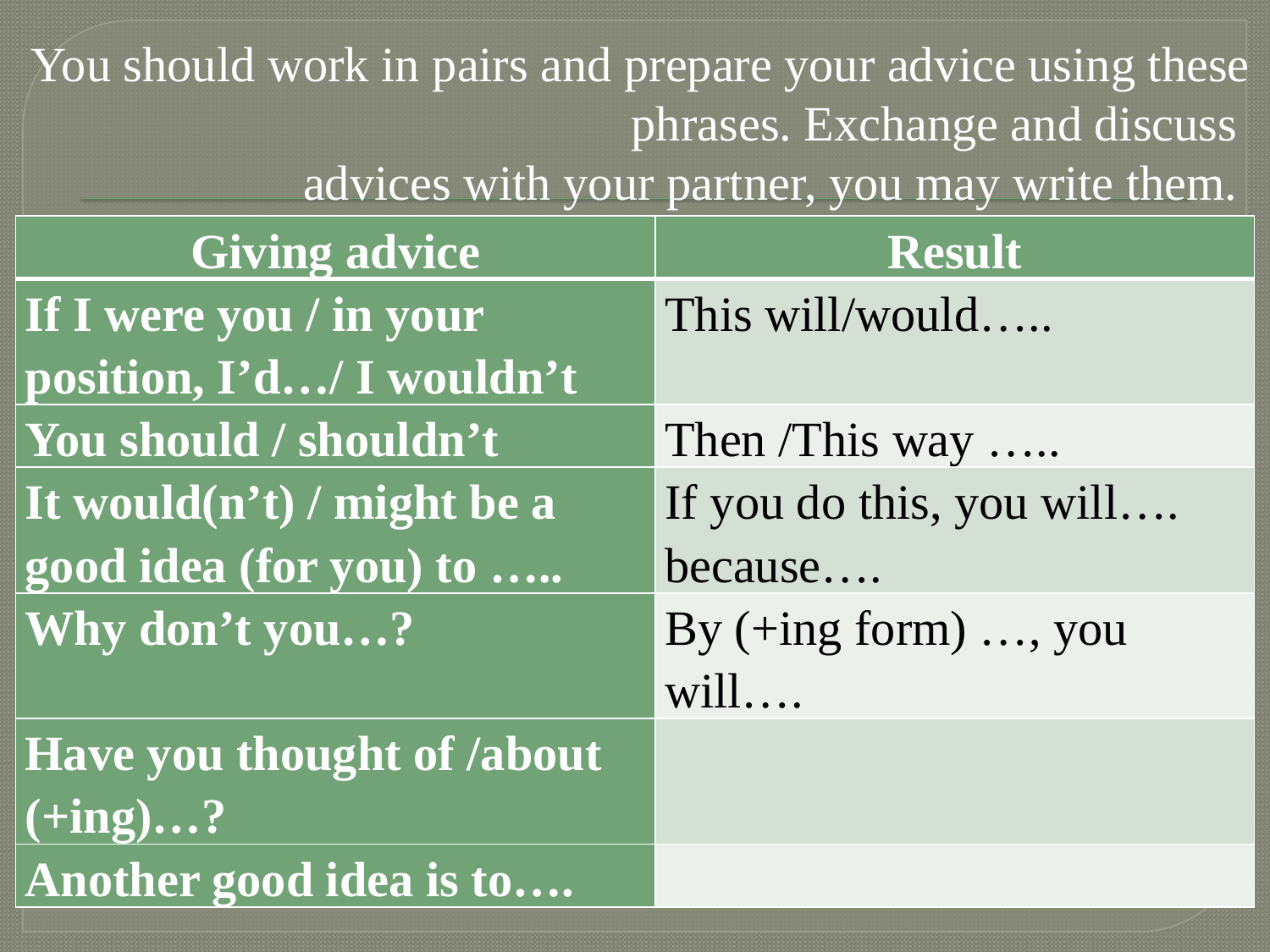

# You should work in pairs and prepare your advice using these phrases. Exchange and discuss advices with your partner, you may write them.
| Giving advice | Result |
| --- | --- |
| If I were you / in your position, I’d…/ I wouldn’t | This will/would….. |
| You should / shouldn’t | Then /This way ….. |
| It would(n’t) / might be a good idea (for you) to ….. | If you do this, you will…. because…. |
| Why don’t you…? | By (+ing form) …, you will…. |
| Have you thought of /about (+ing)…? |  |
| Another good idea is to…. |  |